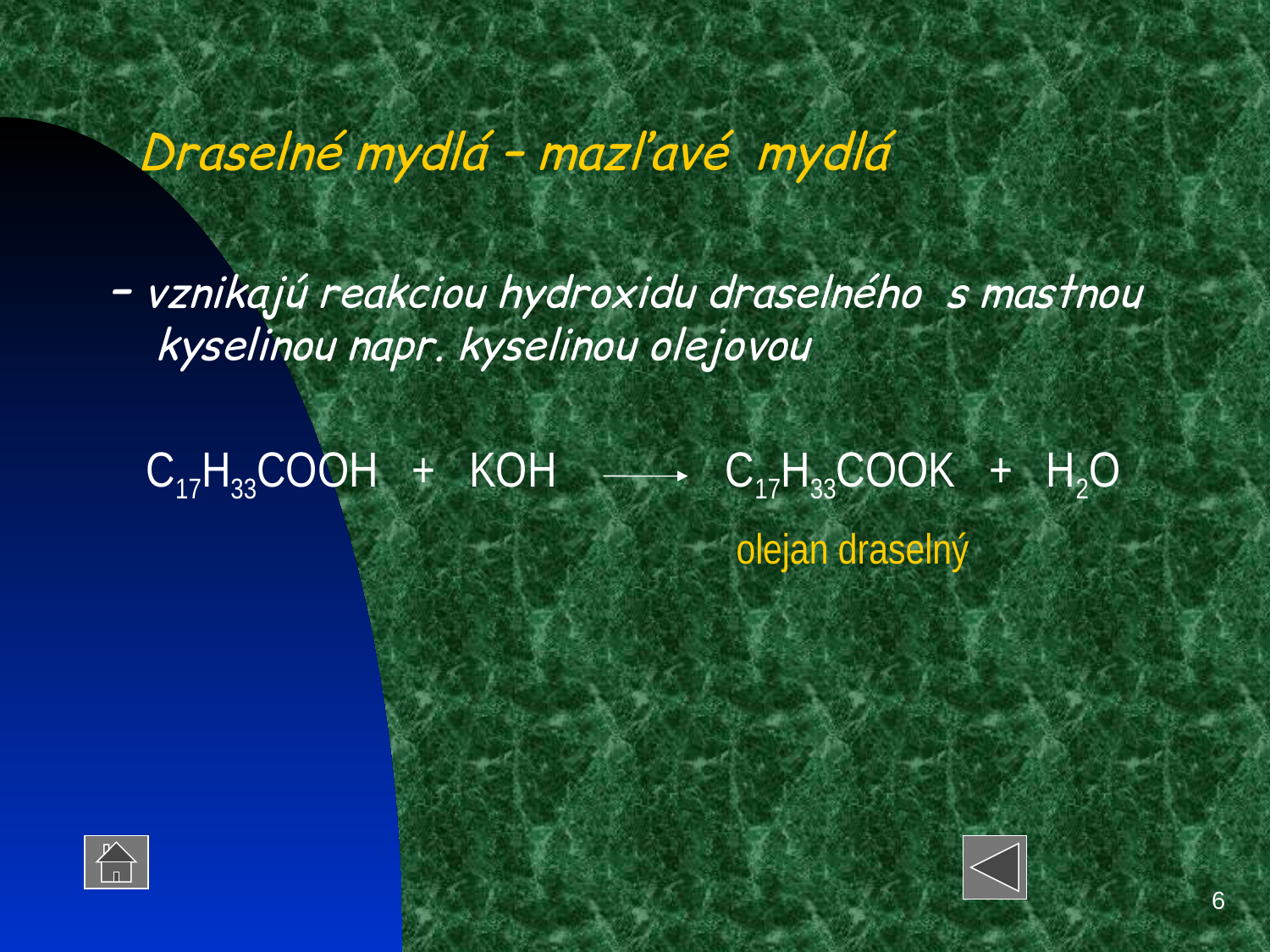

#

  Draselné mydlá – mazľavé  mydlá

– vznikajú reakciou hydroxidu draselného  s mastnou kyselinou napr. kyselinou olejovou

   C17H33COOH   +   KOH               C17H33COOK   +   H2O
                                                        olejan draselný

6